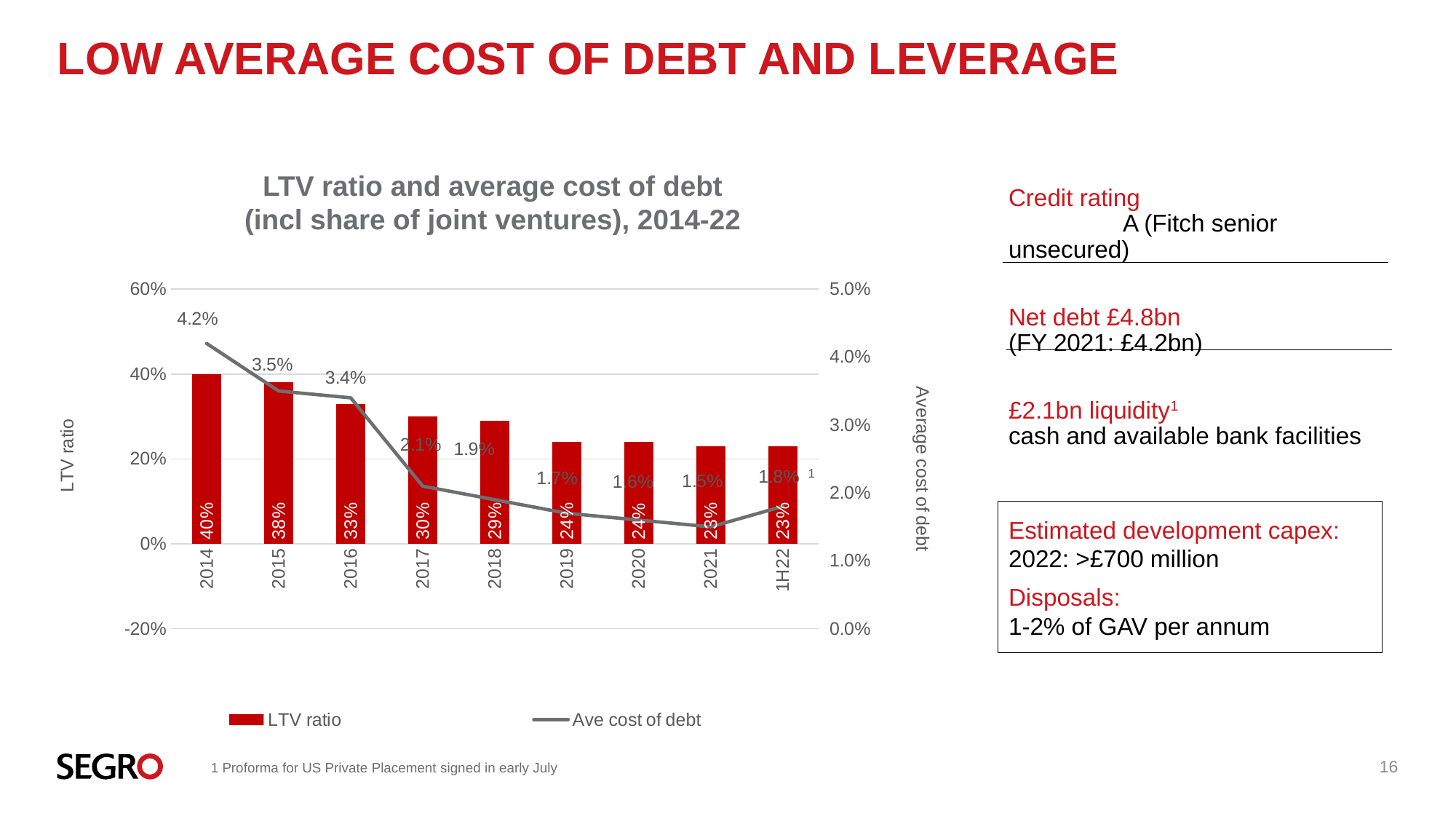

# Low average cost of debt and leverage

Credit rating                                                     A (Fitch senior unsecured)
Net debt £4.8bn
(FY 2021: £4.2bn)
£2.1bn liquidity1
cash and available bank facilities

LTV ratio and average cost of debt
(incl share of joint ventures), 2014-22

### Chart

| Category | LTV ratio | Ave cost of debt |
|---|---|---|
| 2014 | 0.4 | 0.042 |
| 2015 | 0.38 | 0.035 |
| 2016 | 0.33 | 0.034 |
| 2017 | 0.3 | 0.021 |
| 2018 | 0.29 | 0.019 |
| 2019 | 0.24 | 0.017 |
| 2020 | 0.24 | 0.016 |
| 2021 | 0.23 | 0.015 |
| 1H22 | 0.23 | 0.018 |
1
Estimated development capex:
2022: >£700 million
Disposals:
1-2% of GAV per annum
1 Proforma for US Private Placement signed in early July
16